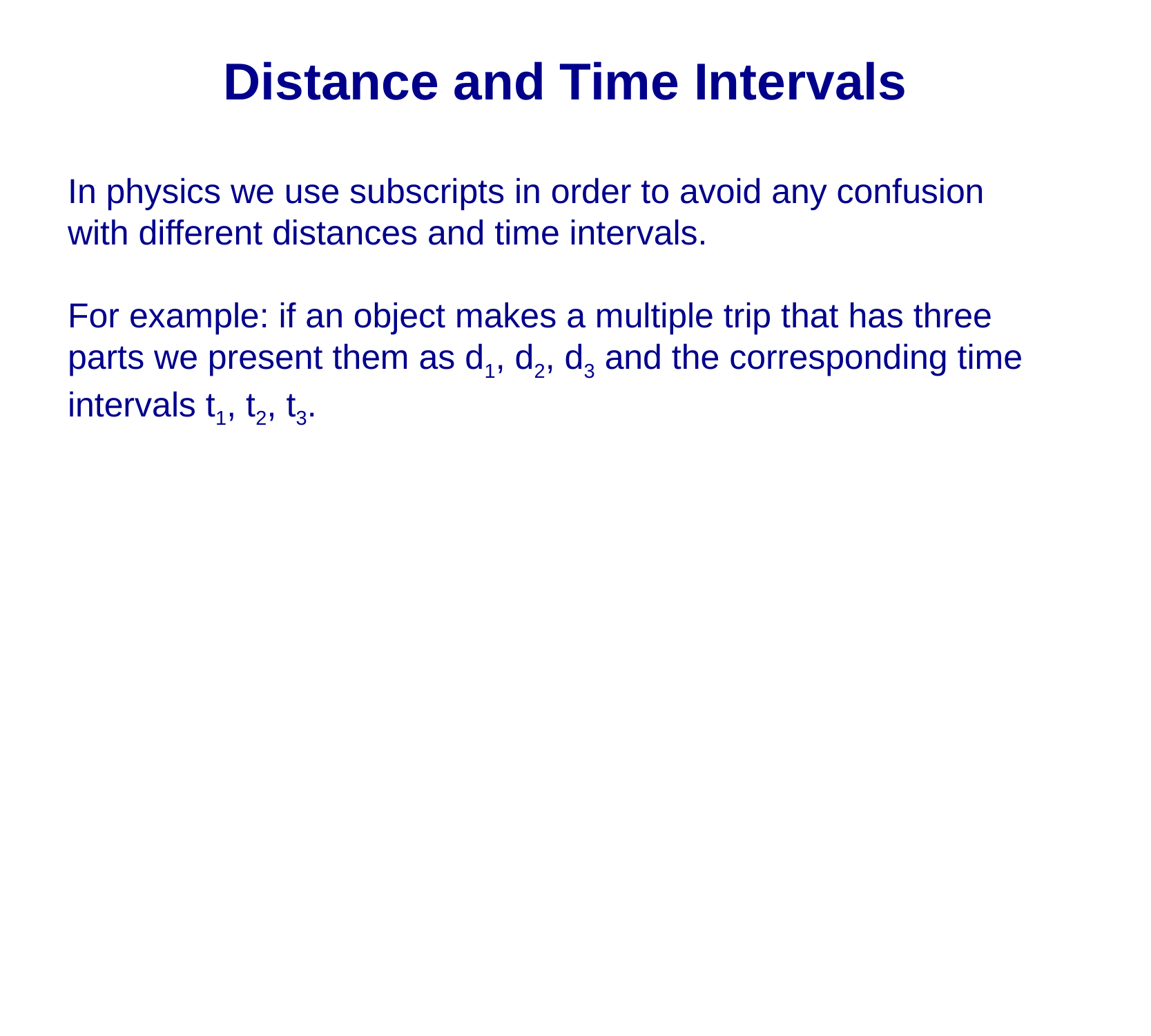

Distance and Time Intervals
In physics we use subscripts in order to avoid any confusion with different distances and time intervals.

For example: if an object makes a multiple trip that has three parts we present them as d1, d2, d3 and the corresponding time intervals t1, t2, t3.